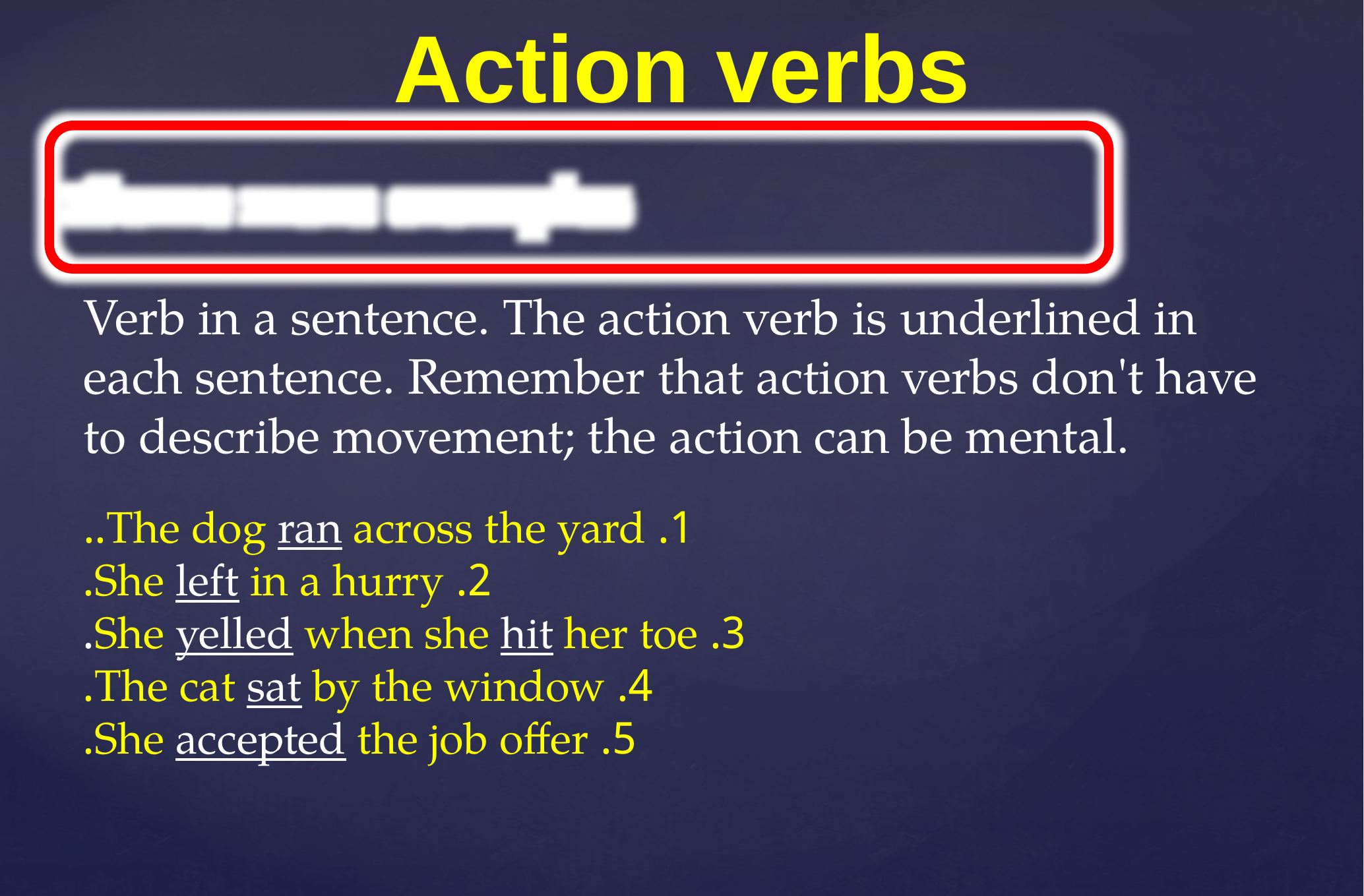

# Action verbs
Some more examples:
Verb in a sentence. The action verb is underlined in each sentence. Remember that action verbs don't have to describe movement; the action can be mental.
1. The dog ran across the yard..
2. She left in a hurry.
3. She yelled when she hit her toe.
4. The cat sat by the window.
5. She accepted the job offer.